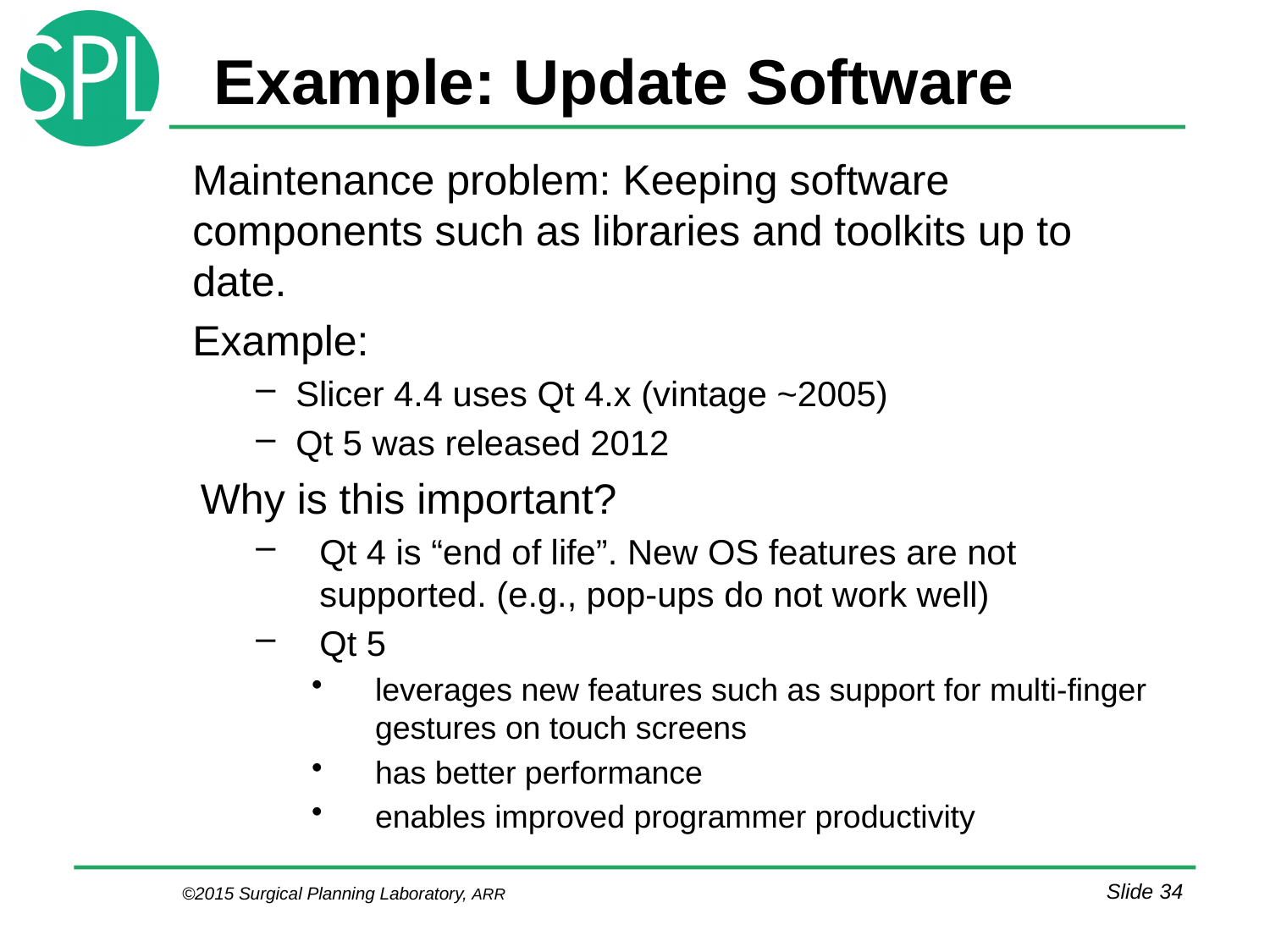

# Example: Update Software
Maintenance problem: Keeping software components such as libraries and toolkits up to date.
Example:
Slicer 4.4 uses Qt 4.x (vintage ~2005)
Qt 5 was released 2012
Why is this important?
Qt 4 is “end of life”. New OS features are not supported. (e.g., pop-ups do not work well)
Qt 5
leverages new features such as support for multi-finger gestures on touch screens
has better performance
enables improved programmer productivity